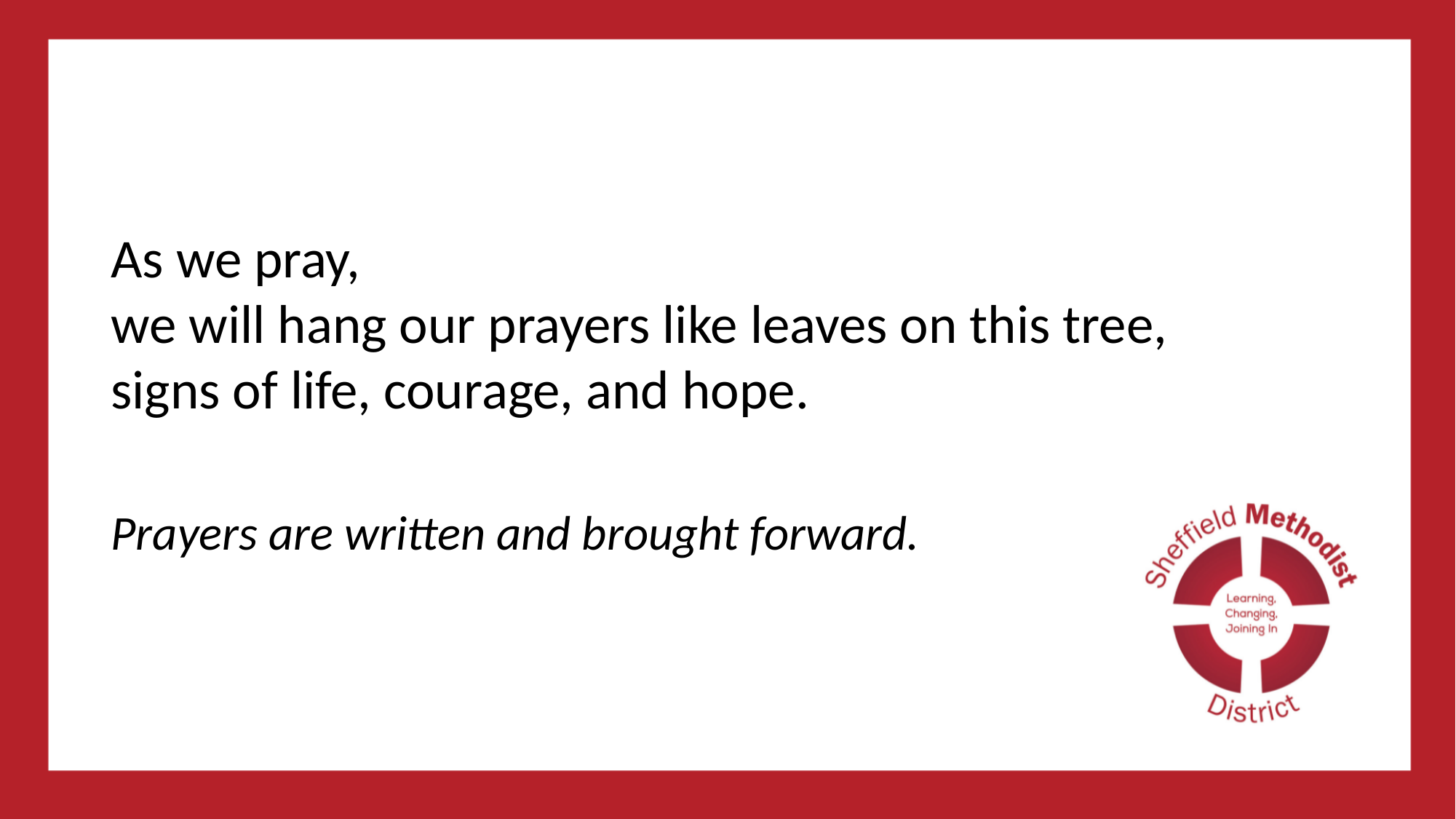

#
As we pray,
we will hang our prayers like leaves on this tree,
signs of life, courage, and hope.

Prayers are written and brought forward.